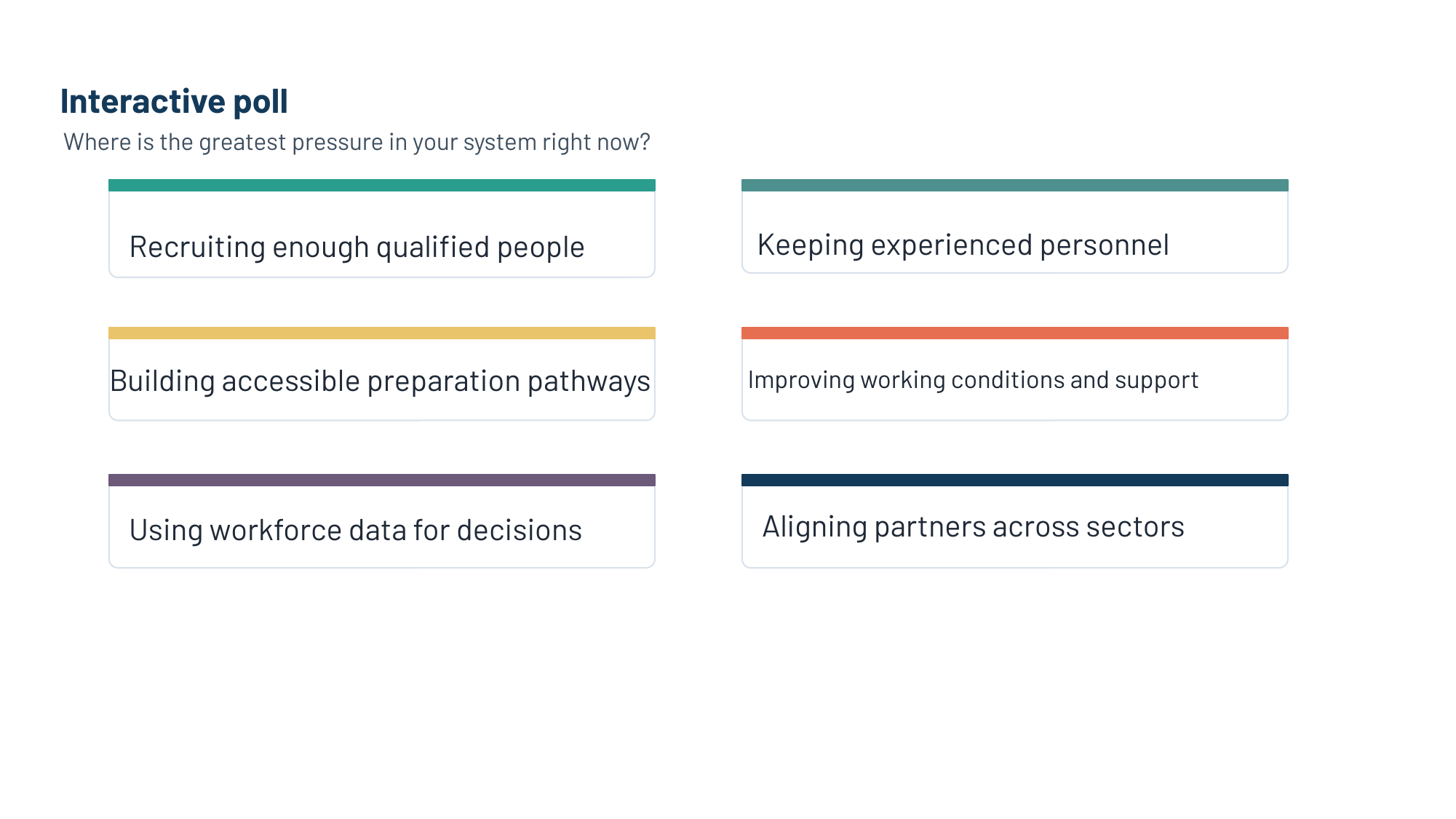

Interactive poll
Where is the greatest pressure in your system right now?

Keeping experienced personnel
Recruiting enough qualified people

Building accessible preparation pathways
Improving working conditions and support

Aligning partners across sectors
Using workforce data for decisions